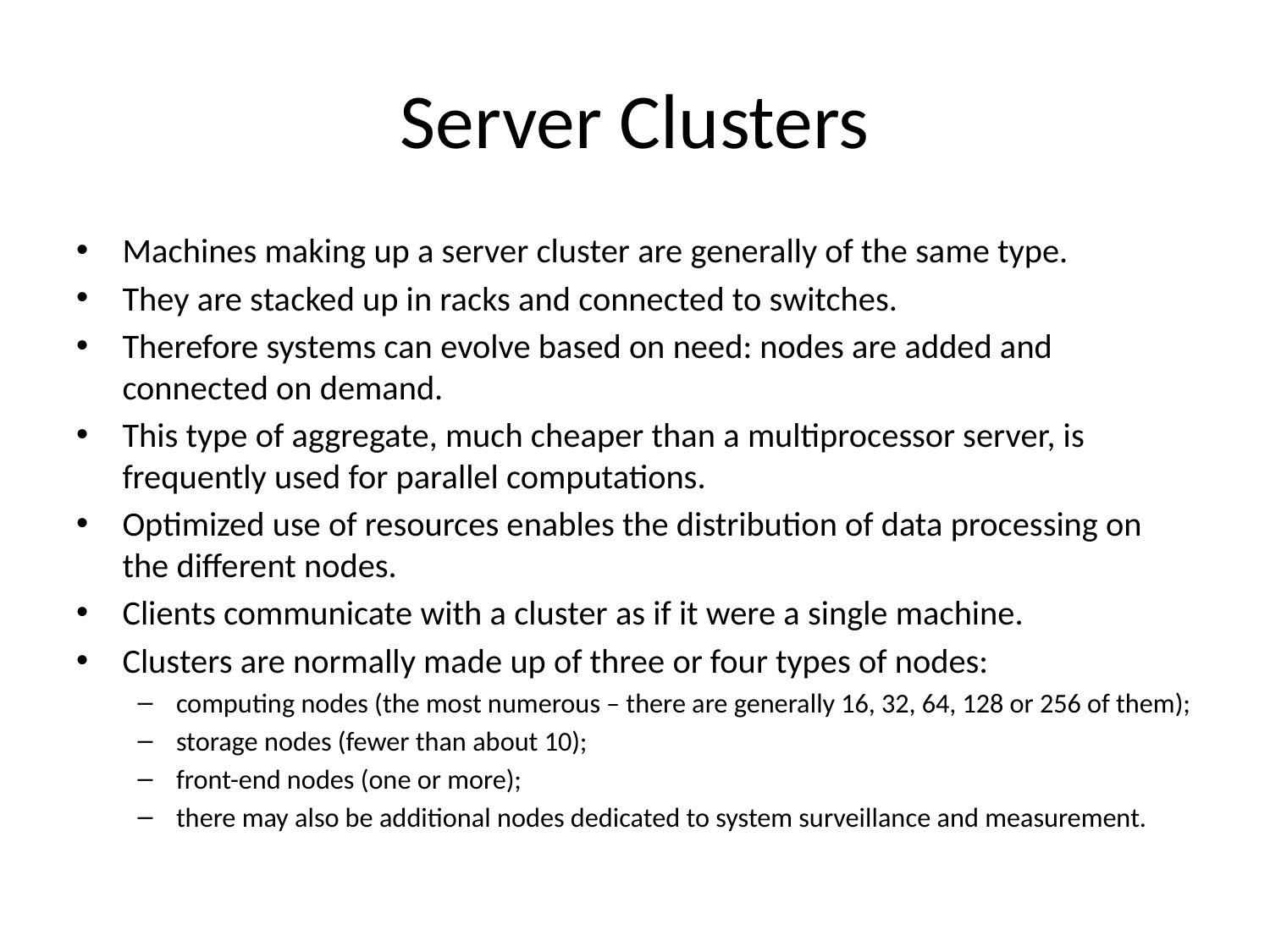

# Server Clusters
Machines making up a server cluster are generally of the same type.
They are stacked up in racks and connected to switches.
Therefore systems can evolve based on need: nodes are added and connected on demand.
This type of aggregate, much cheaper than a multiprocessor server, is frequently used for parallel computations.
Optimized use of resources enables the distribution of data processing on the different nodes.
Clients communicate with a cluster as if it were a single machine.
Clusters are normally made up of three or four types of nodes:
computing nodes (the most numerous – there are generally 16, 32, 64, 128 or 256 of them);
storage nodes (fewer than about 10);
front-end nodes (one or more);
there may also be additional nodes dedicated to system surveillance and measurement.